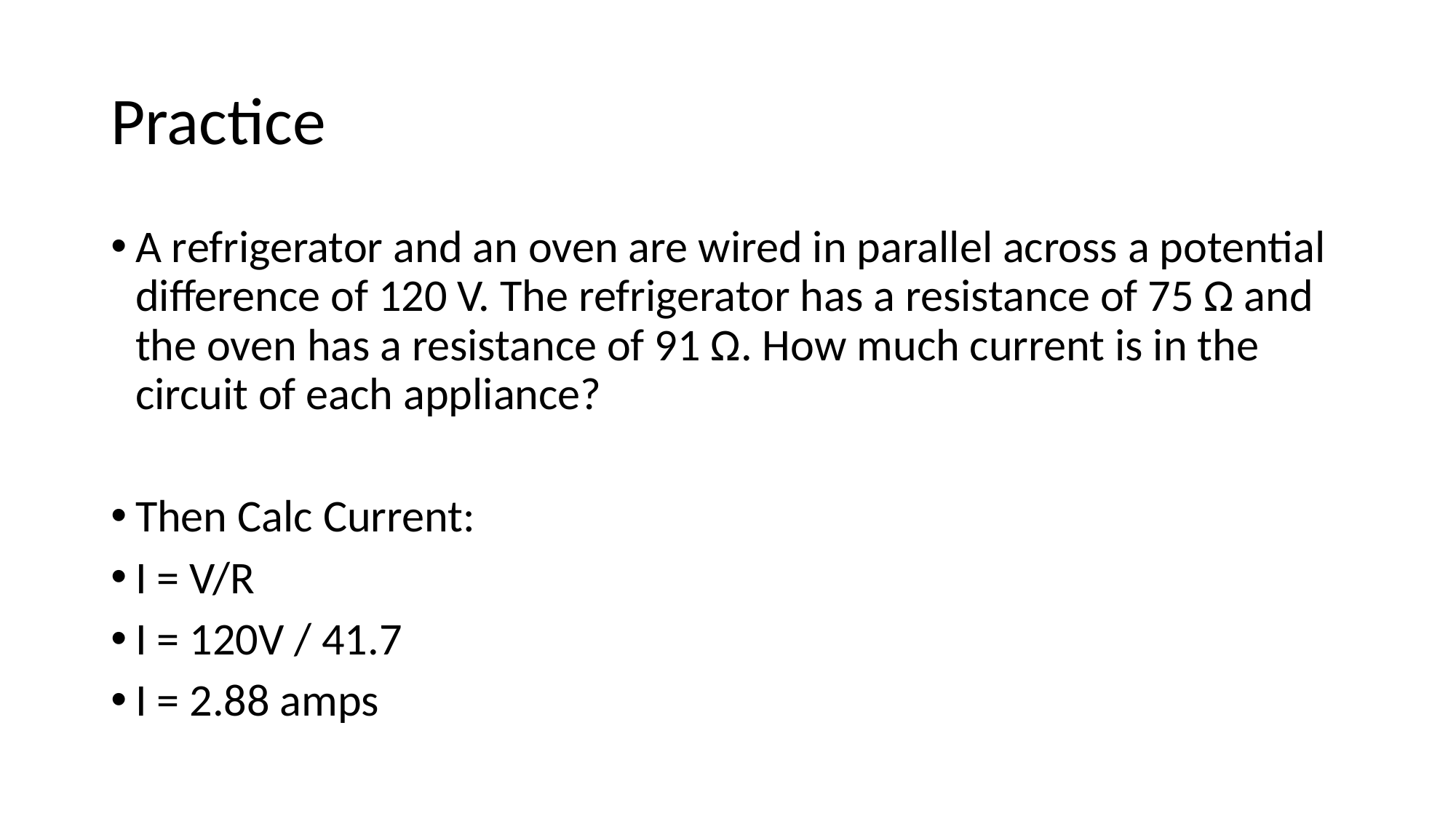

# Practice
A refrigerator and an oven are wired in parallel across a potential difference of 120 V. The refrigerator has a resistance of 75 Ω and the oven has a resistance of 91 Ω. How much current is in the circuit of each appliance?

Then Calc Current:
I = V/R
I = 120V / 41.7
I = 2.88 amps